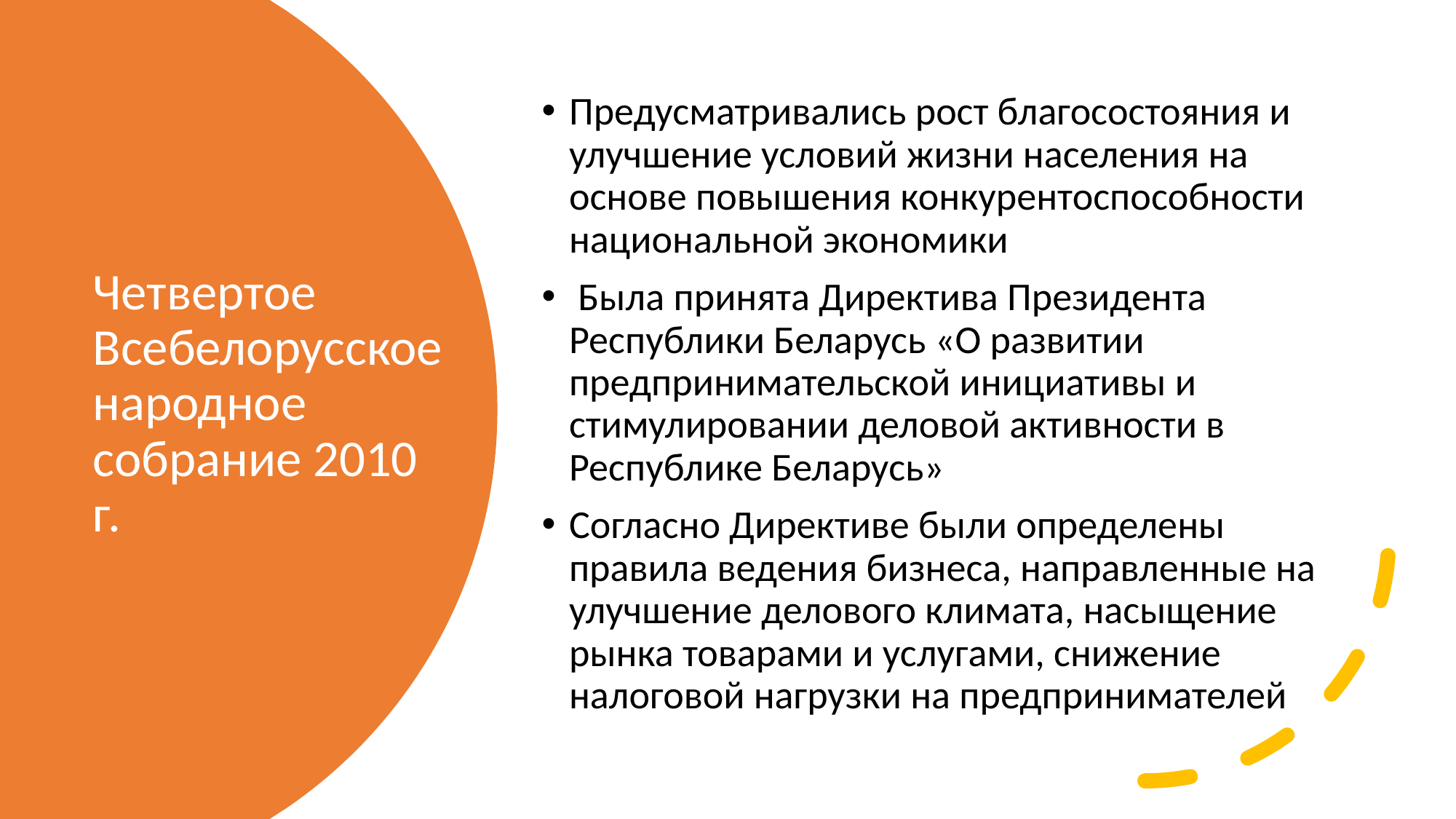

Предусматривались рост благосостояния и улучшение условий жизни населения на основе повышения конкурентоспособности национальной экономики
 Была принята Директива Президента Республики Беларусь «О развитии предпринимательской инициативы и стимулировании деловой активности в Республике Беларусь»
Согласно Директиве были определены правила ведения бизнеса, направленные на улучшение делового климата, насыщение рынка товарами и услугами, снижение налоговой нагрузки на предпринимателей
# Четвертое Всебелорусское народное собрание 2010 г.